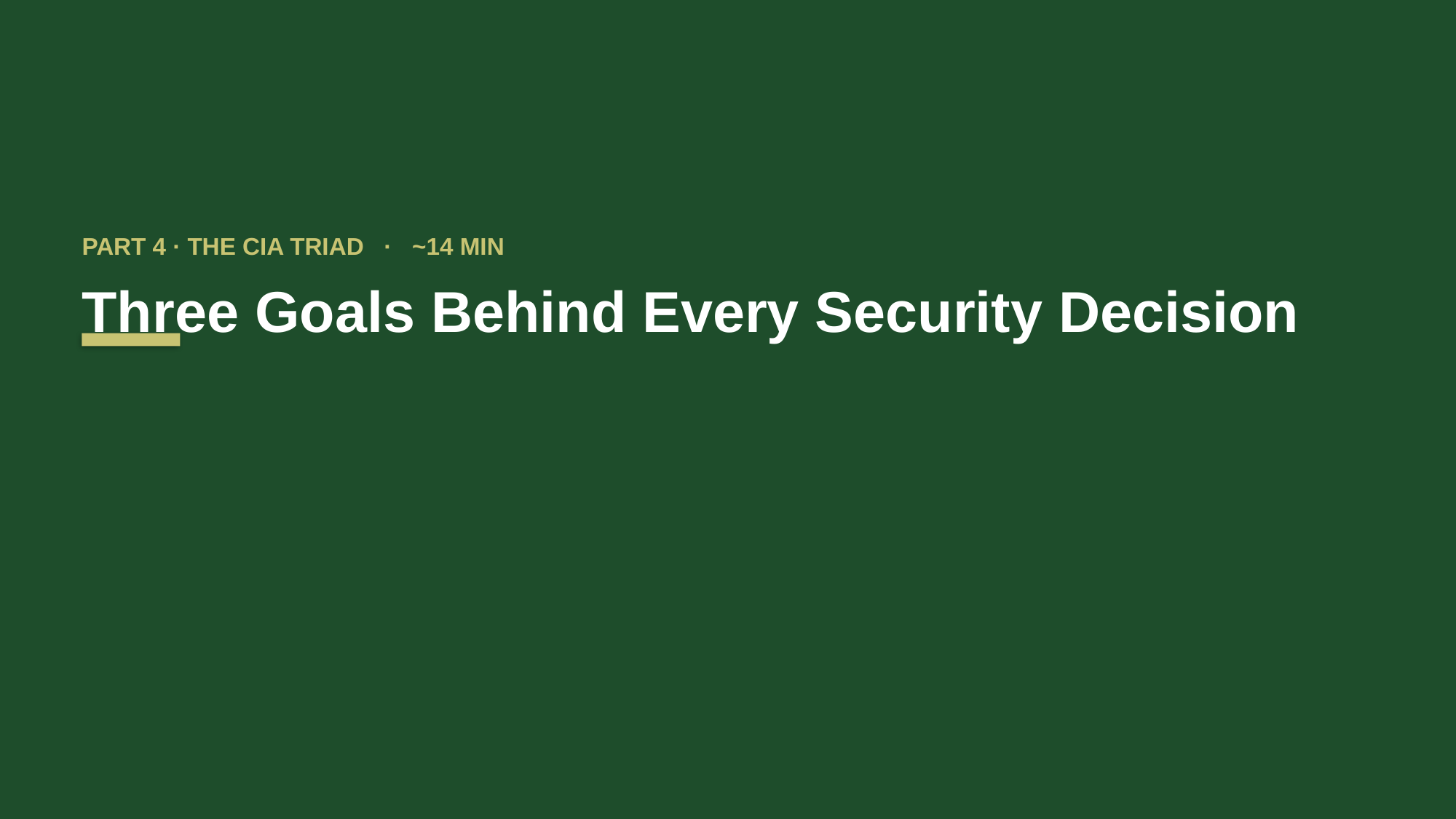

PART 4 · THE CIA TRIAD   ·   ~14 MIN
Three Goals Behind Every Security Decision